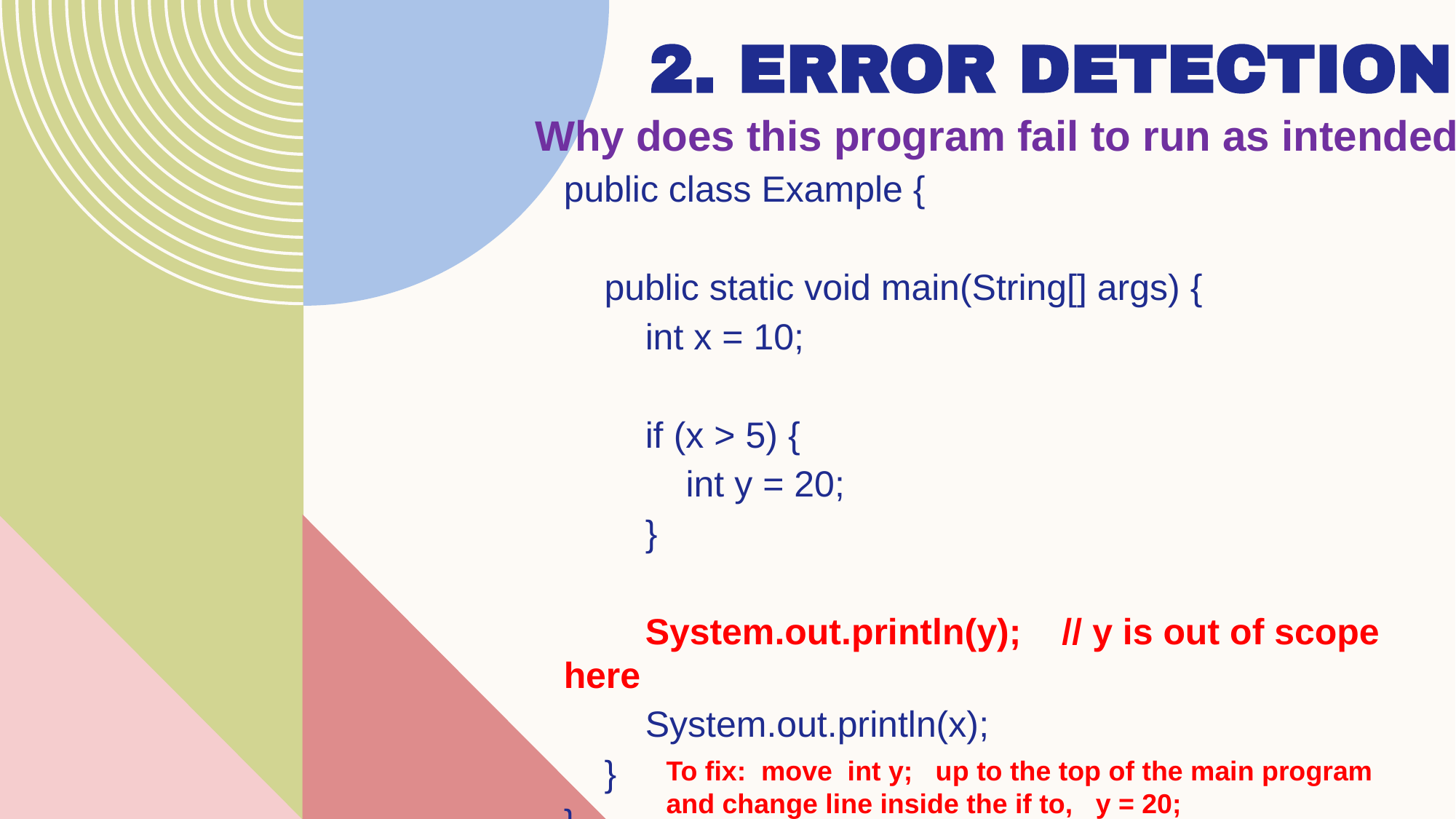

# 2. Error Detection
Why does this program fail to run as intended?
public class Example {

    public static void main(String[] args) {
        int x = 10;

        if (x > 5) {
            int y = 20;
        }

        System.out.println(y);    // y is out of scope here
        System.out.println(x);
    }
}
To fix:  move  int y;   up to the top of the main program
and change line inside the if to,   y = 20;